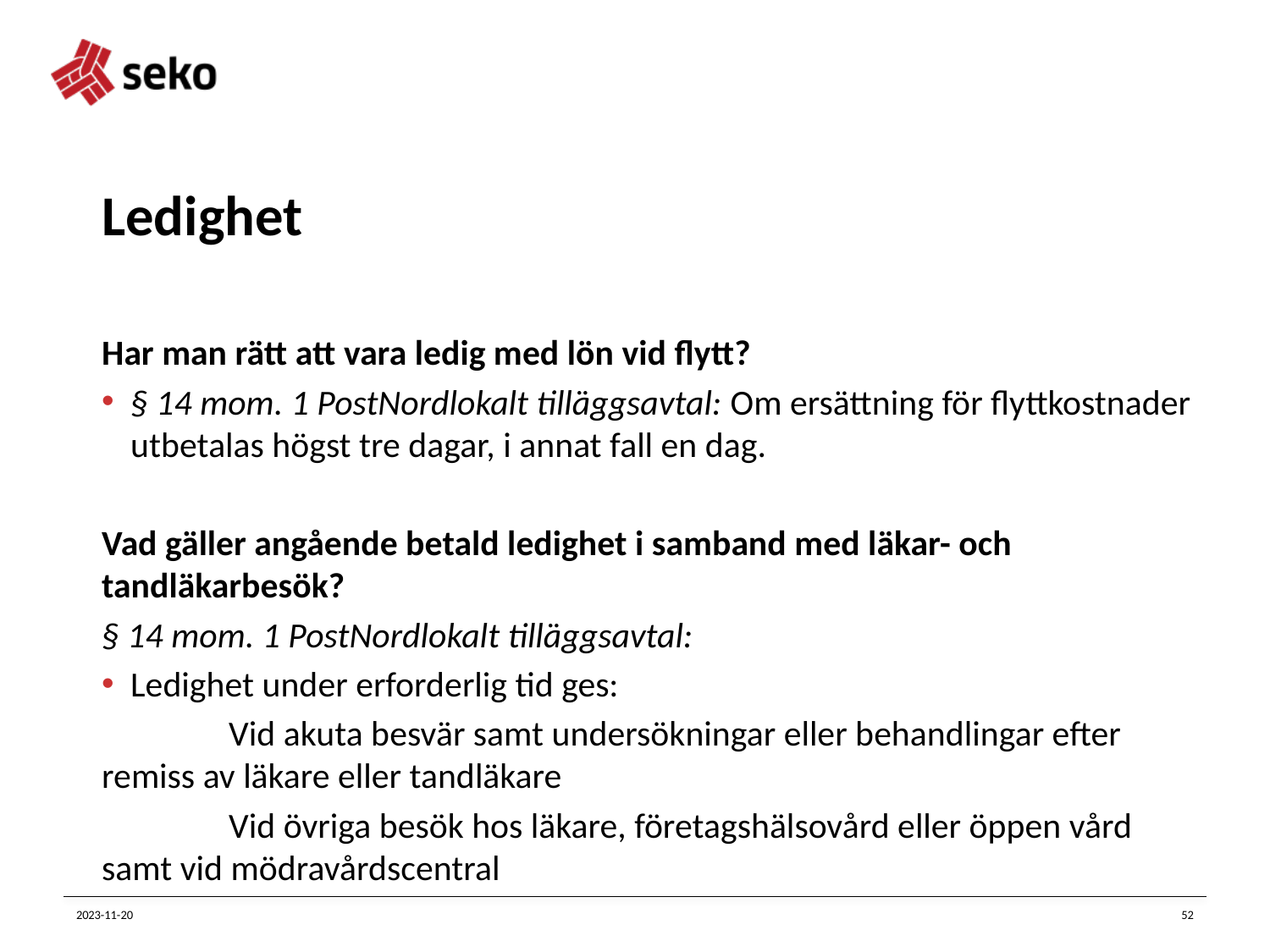

# Ledighet
Har man rätt att vara ledig med lön vid flytt?
§ 14 mom. 1 PostNordlokalt tilläggsavtal: Om ersättning för flyttkostnader utbetalas högst tre dagar, i annat fall en dag.

Vad gäller angående betald ledighet i samband med läkar- och tandläkarbesök?
§ 14 mom. 1 PostNordlokalt tilläggsavtal:
Ledighet under erforderlig tid ges:
	Vid akuta besvär samt undersökningar eller behandlingar efter remiss av läkare eller tandläkare
	Vid övriga besök hos läkare, företagshälsovård eller öppen vård samt vid mödravårdscentral

2023-11-20

52